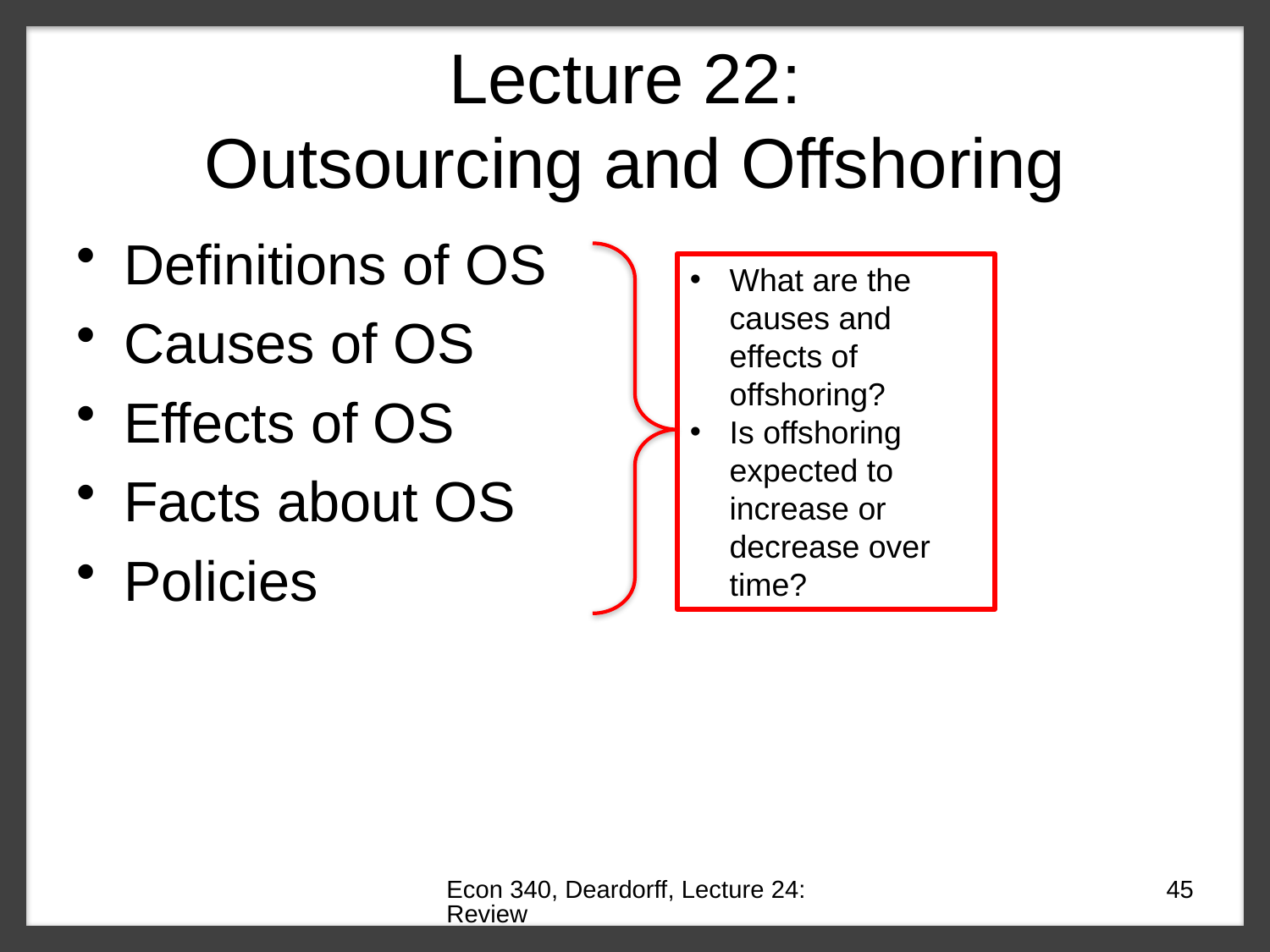

# Lecture 22: Outsourcing and Offshoring
Definitions of OS
Causes of OS
Effects of OS
Facts about OS
Policies

What are the causes and effects of offshoring?
Is offshoring expected to increase or decrease over time?
Econ 340, Deardorff, Lecture 24:  Review
45